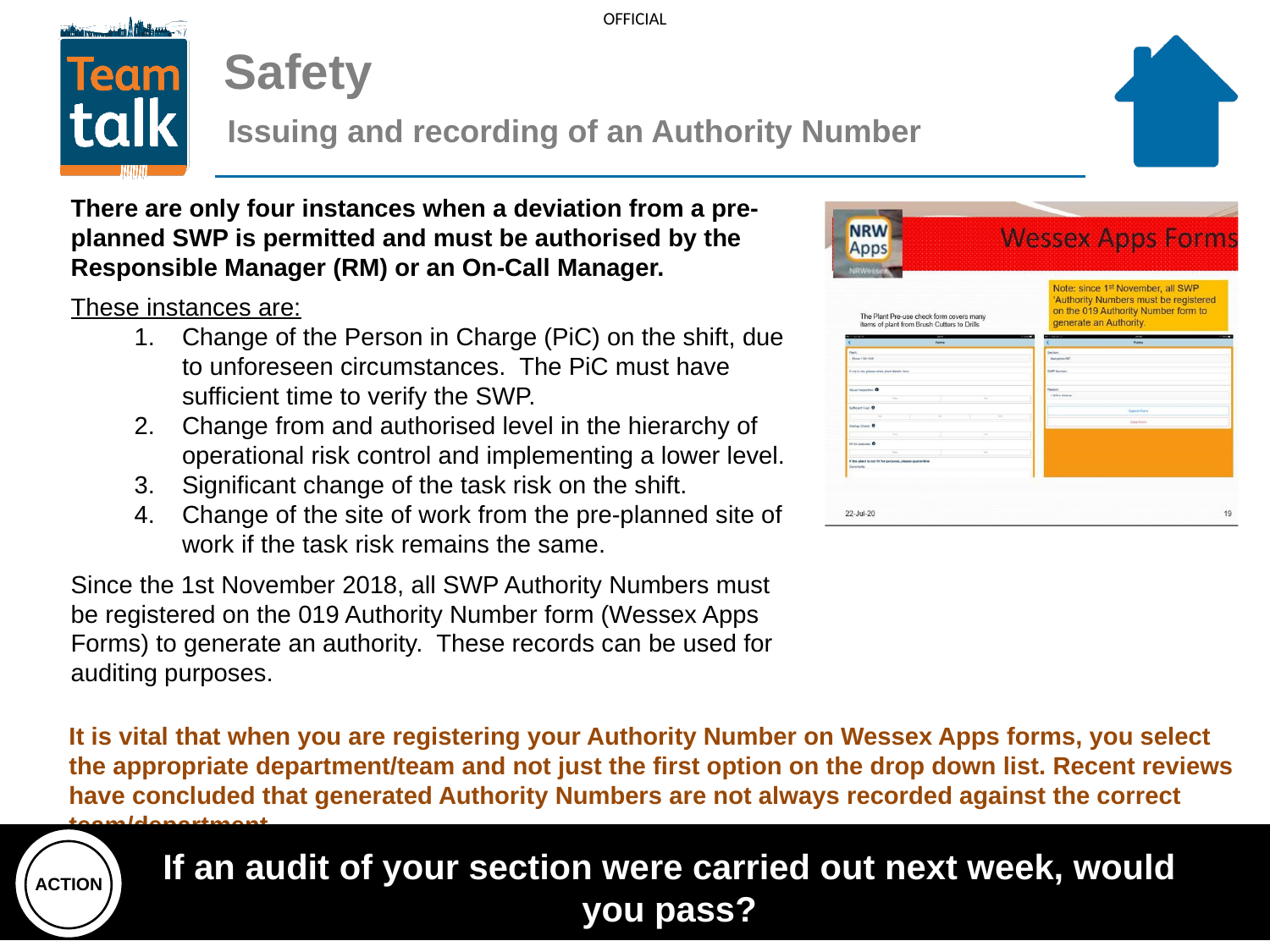

Safety
Issuing and recording of an Authority Number
There are only four instances when a deviation from a pre-planned SWP is permitted and must be authorised by the Responsible Manager (RM) or an On-Call Manager.
These instances are:
Change of the Person in Charge (PiC) on the shift, due to unforeseen circumstances.  The PiC must have sufficient time to verify the SWP.
Change from and authorised level in the hierarchy of operational risk control and implementing a lower level.
Significant change of the task risk on the shift.
Change of the site of work from the pre-planned site of work if the task risk remains the same.
Since the 1st November 2018, all SWP Authority Numbers must be registered on the 019 Authority Number form (Wessex Apps Forms) to generate an authority.  These records can be used for auditing purposes.

It is vital that when you are registering your Authority Number on Wessex Apps forms, you select the appropriate department/team and not just the first option on the drop down list. Recent reviews have concluded that generated Authority Numbers are not always recorded against the correct team/department.

If an audit of your section were carried out next week, would you pass?

ACTION